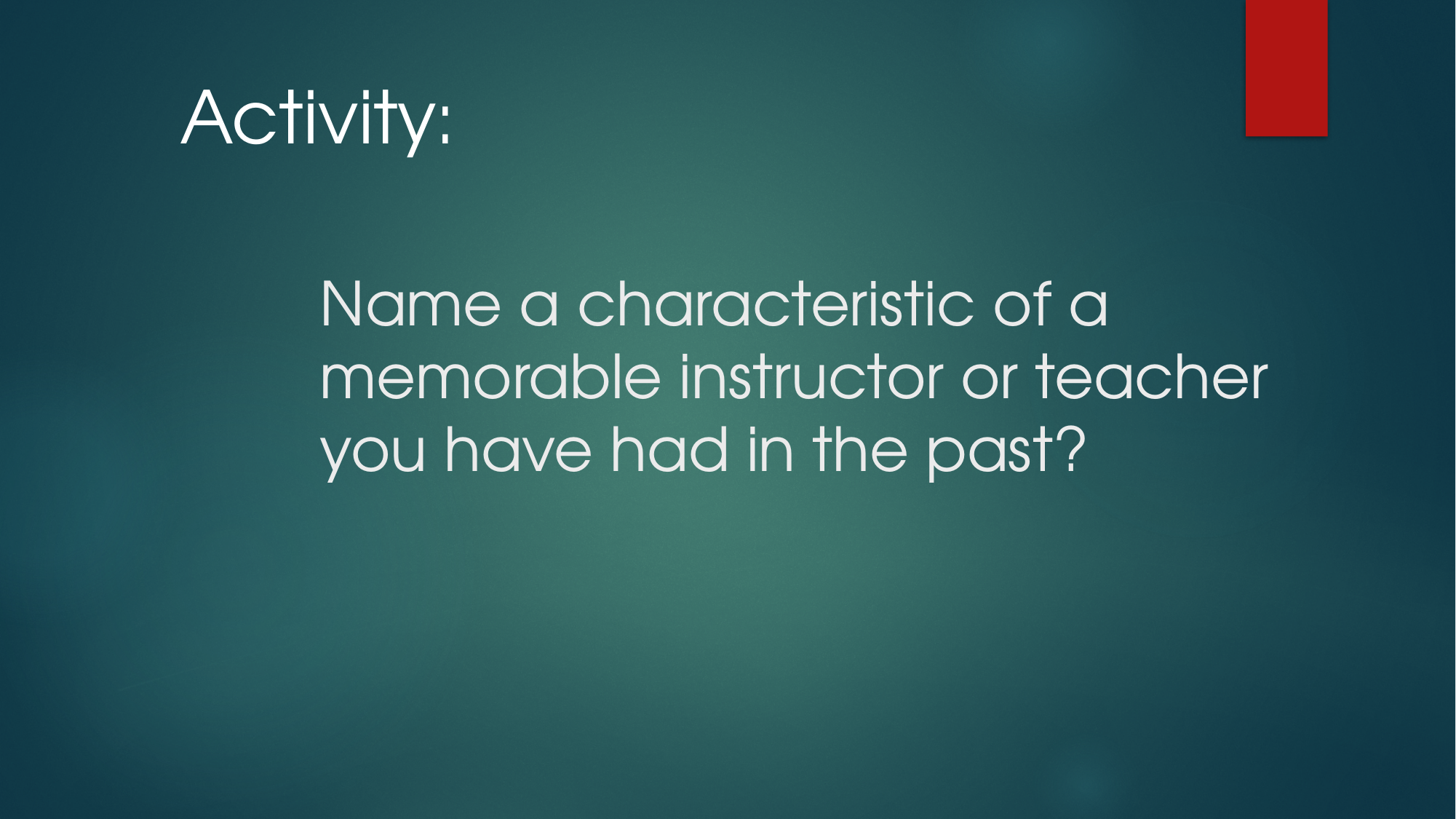

Activity:
# Name a characteristic of a memorable instructor or teacher you have had in the past?